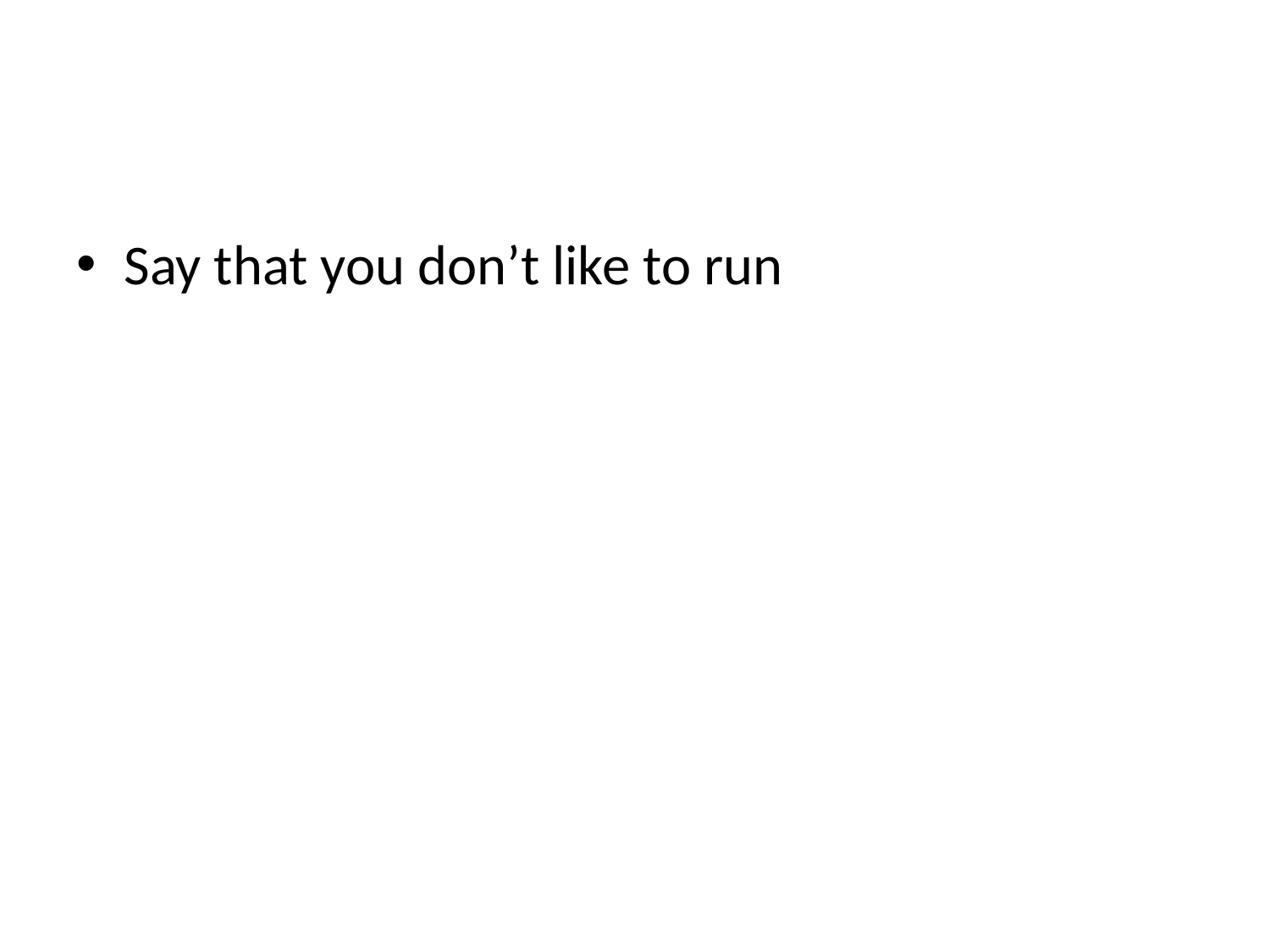

#
Say that you don’t like to run